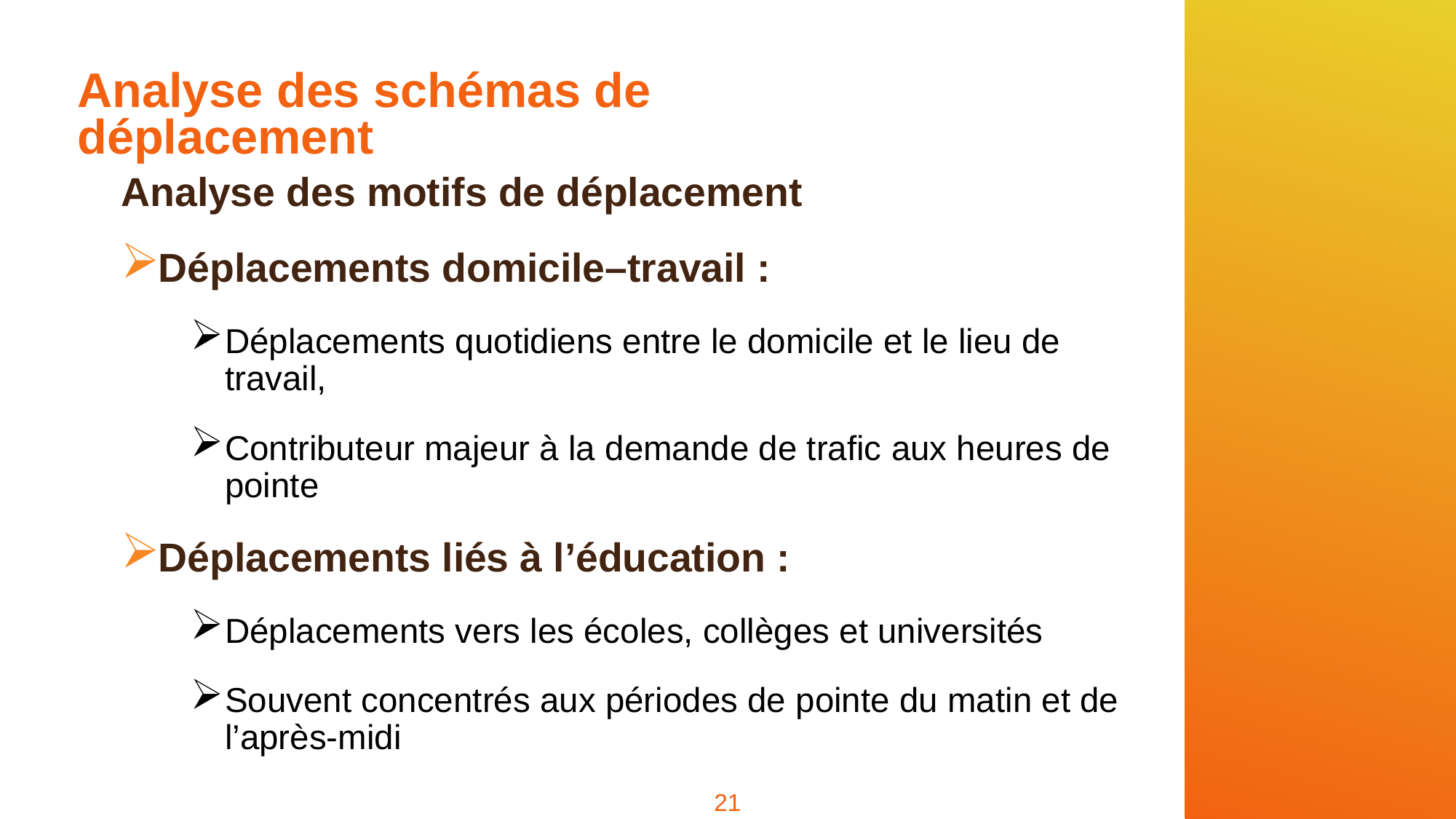

# Analyse des schémas de déplacement
Analyse des motifs de déplacement
Déplacements domicile–travail :
Déplacements quotidiens entre le domicile et le lieu de travail,
Contributeur majeur à la demande de trafic aux heures de pointe
Déplacements liés à l’éducation :
Déplacements vers les écoles, collèges et universités
Souvent concentrés aux périodes de pointe du matin et de l’après-midi